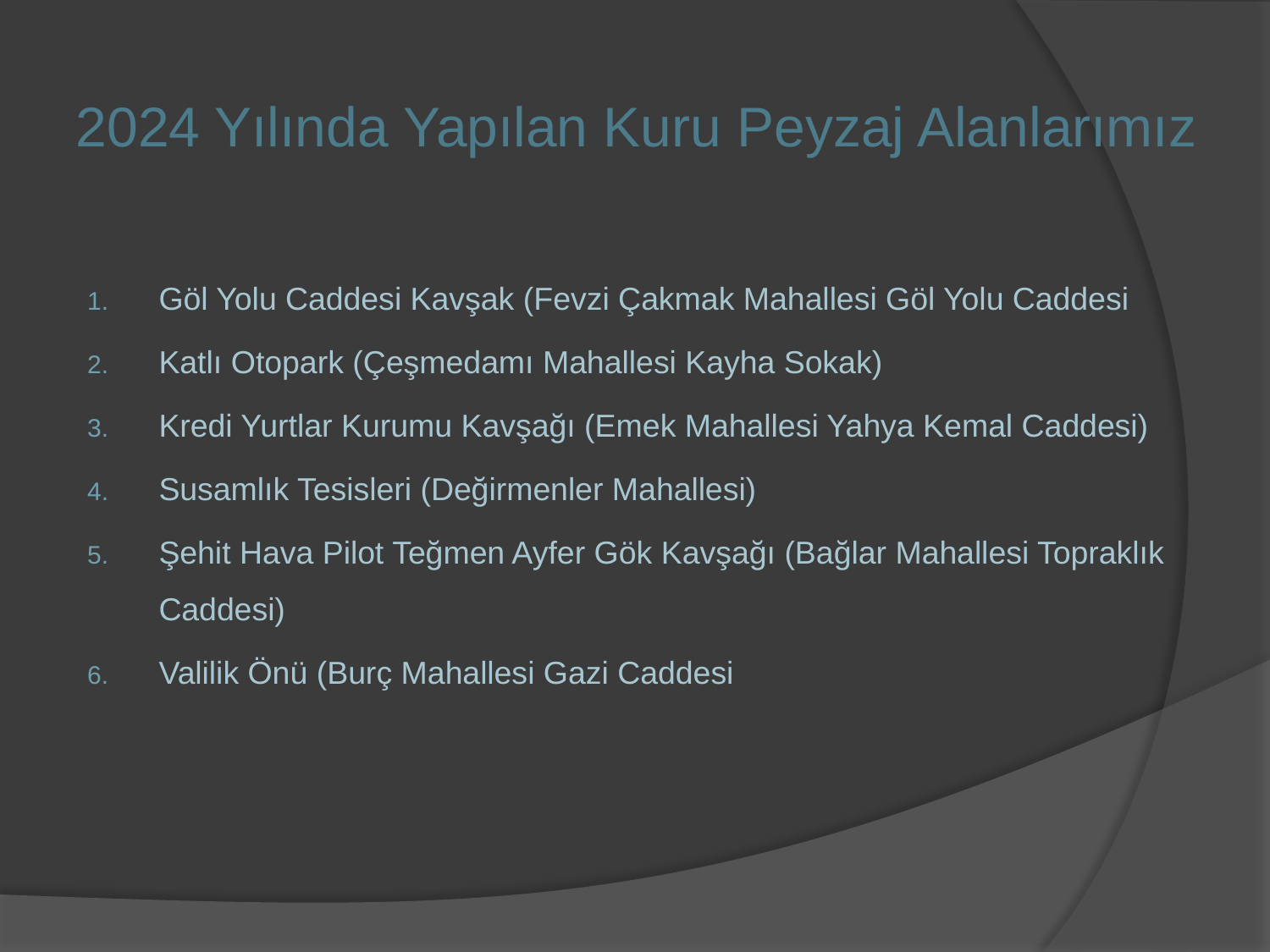

# 2024 Yılında Yapılan Kuru Peyzaj Alanlarımız

Göl Yolu Caddesi Kavşak (Fevzi Çakmak Mahallesi Göl Yolu Caddesi
Katlı Otopark (Çeşmedamı Mahallesi Kayha Sokak)
Kredi Yurtlar Kurumu Kavşağı (Emek Mahallesi Yahya Kemal Caddesi)
Susamlık Tesisleri (Değirmenler Mahallesi)
Şehit Hava Pilot Teğmen Ayfer Gök Kavşağı (Bağlar Mahallesi Topraklık Caddesi)
Valilik Önü (Burç Mahallesi Gazi Caddesi